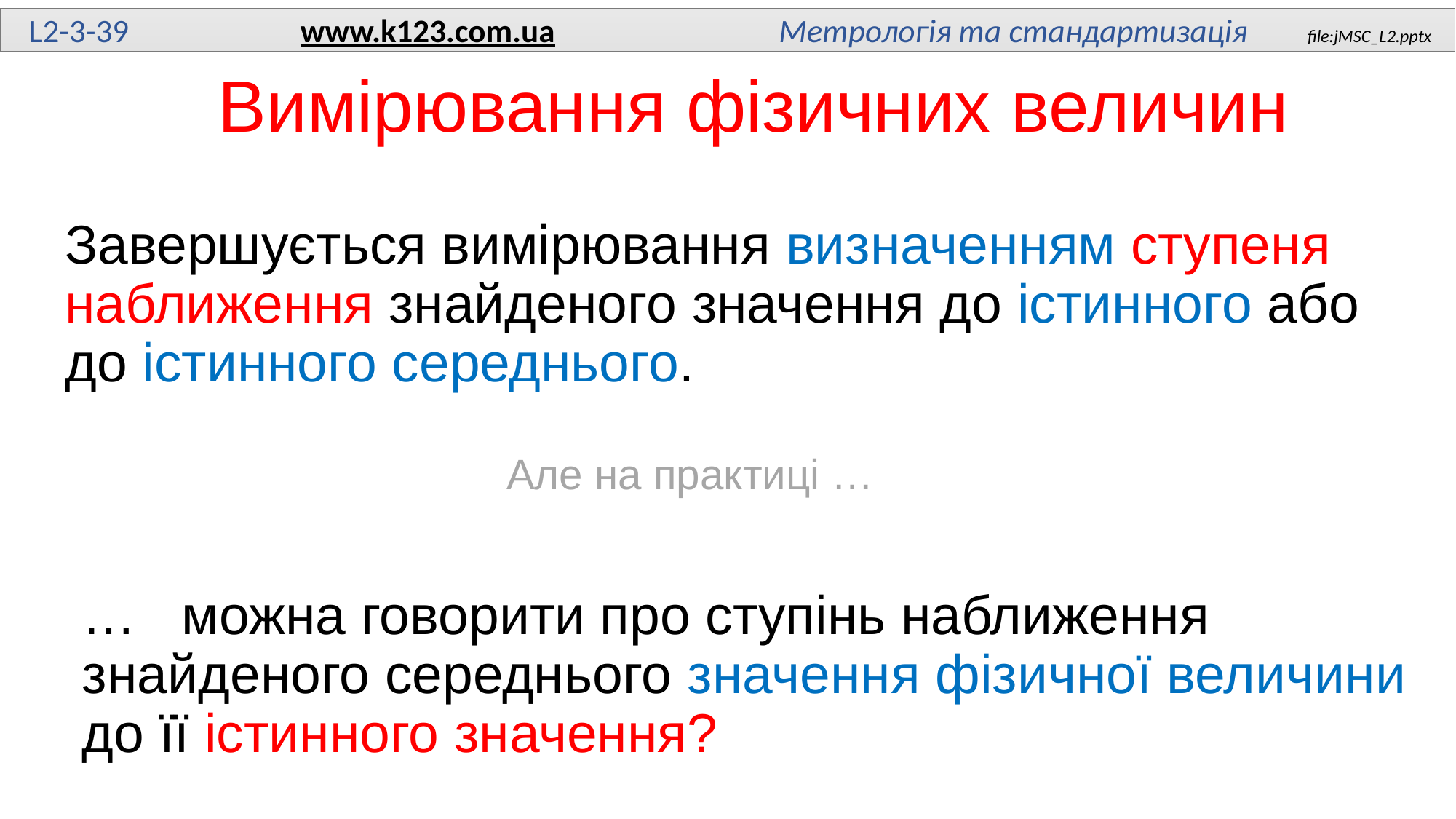

L2-3-39                       www.k123.com.ua                              Метрологія та стандартизація        file:jMSC_L2.pptx
# Вимірювання фізичних величин
Завершується вимірювання визначенням ступеня наближення знайденого значення до істинного або до істинного середнього.
Але на практиці …
…   можна говорити про ступінь наближення знайденого середнього значення фізичної величини до її істинного значення?